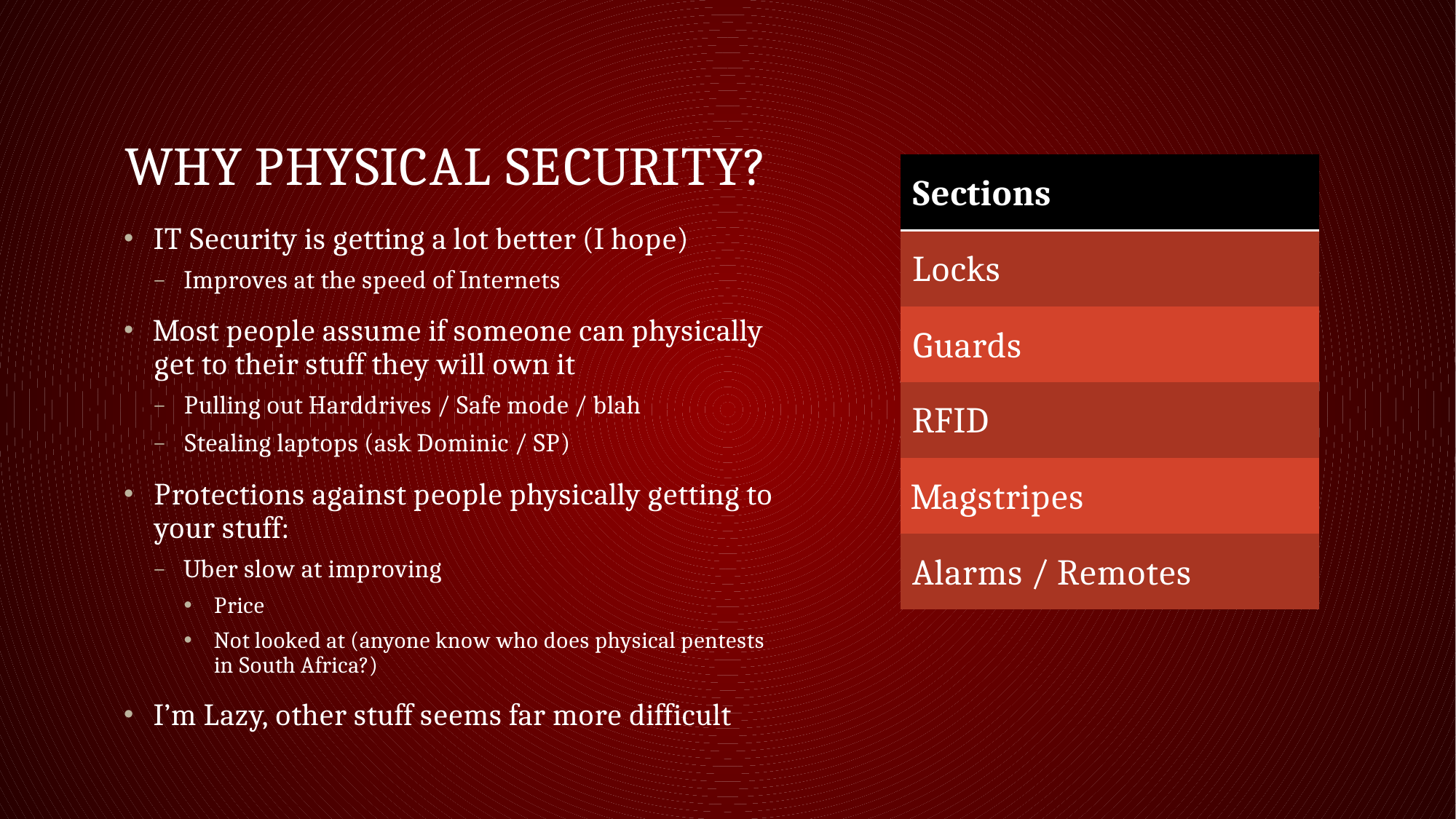

# Why Physical Security?
| Sections |
| --- |
| Locks |
| Guards |
| RFID |
| Magstripes |
| Alarms / Remotes |
IT Security is getting a lot better (I hope)
Improves at the speed of Internets
Most people assume if someone can physically get to their stuff they will own it
Pulling out Harddrives / Safe mode / blah
Stealing laptops (ask Dominic / SP)
Protections against people physically getting to your stuff:
Uber slow at improving
Price
Not looked at (anyone know who does physical pentests in South Africa?)
I’m Lazy, other stuff seems far more difficult